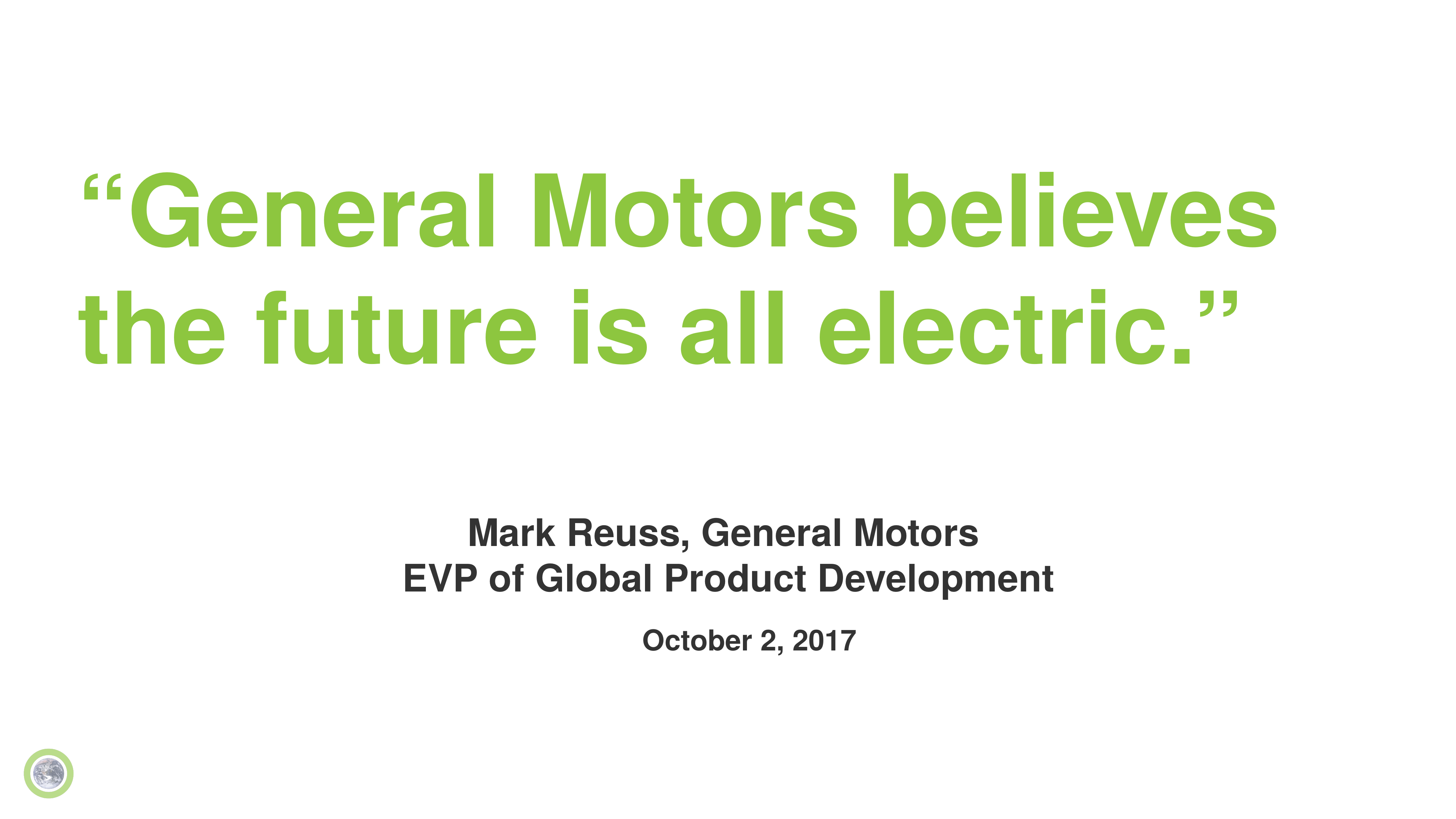

# “General Motors believes the future is all electric.”
Mark Reuss, General Motors
EVP of Global Product Development
October 2, 2017